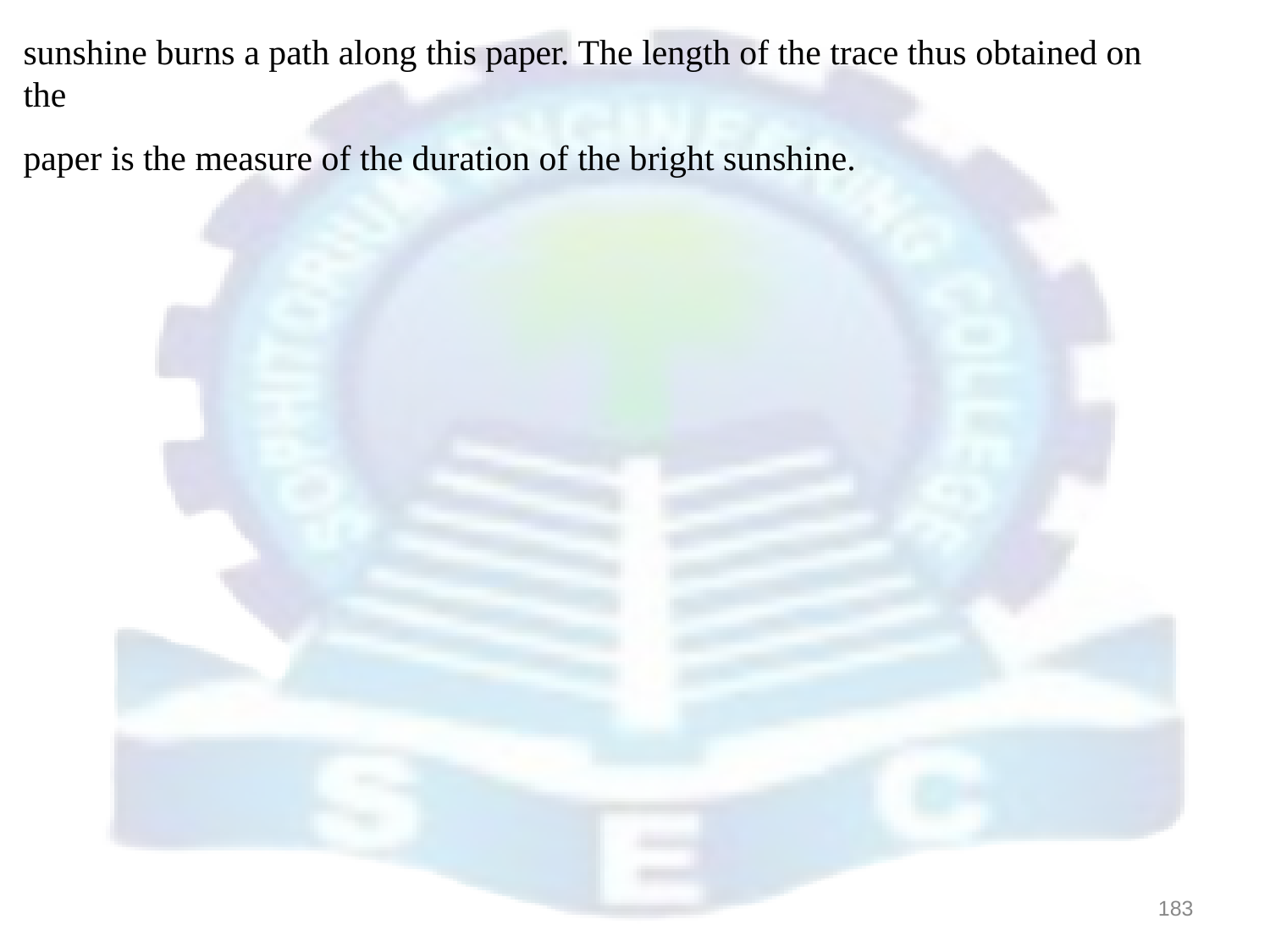

sunshine burns a path along this paper. The length of the trace thus obtained on the
paper is the measure of the duration of the bright sunshine.
183